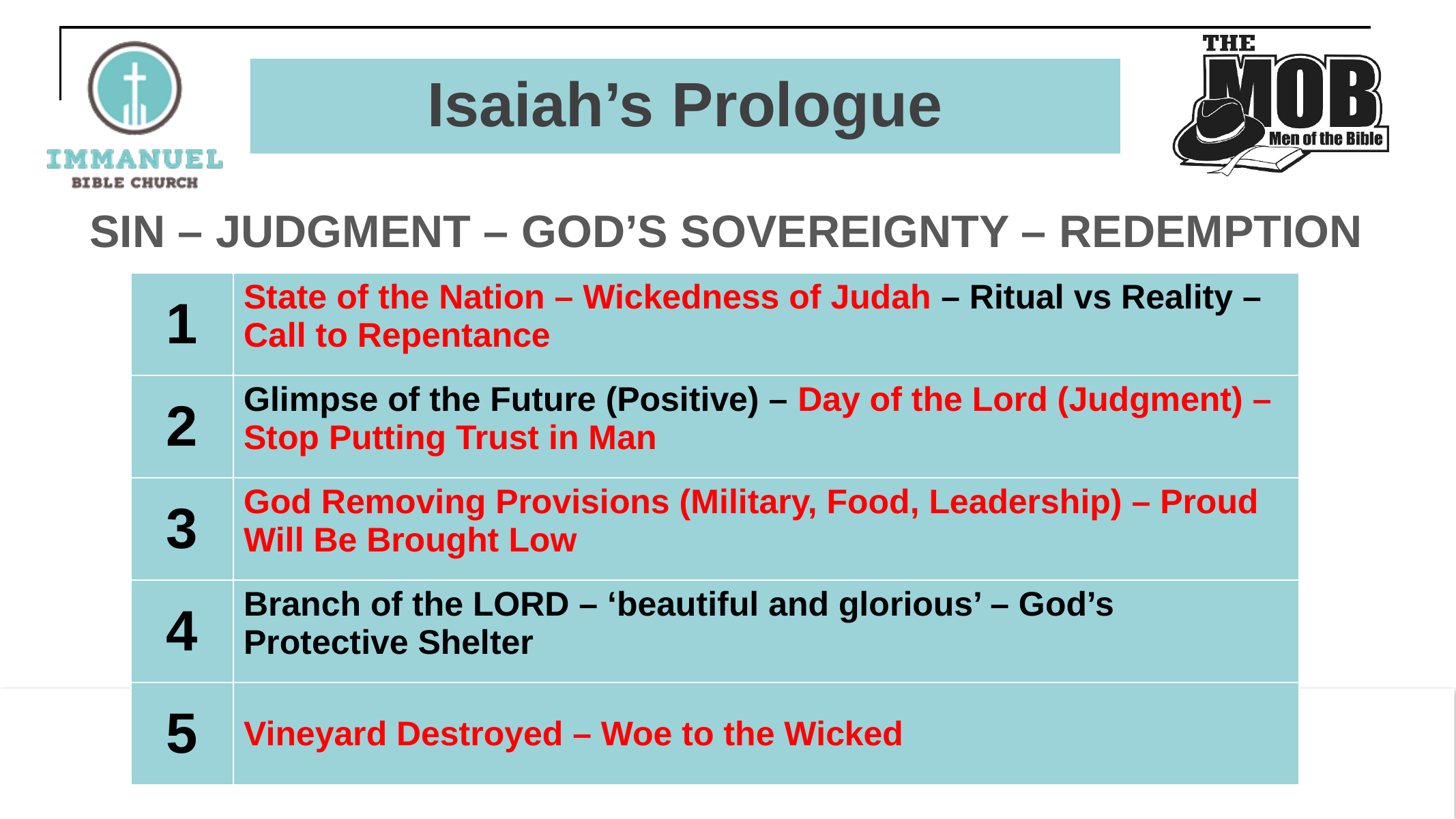

# Isaiah’s Prologue
SIN – JUDGMENT – GOD’S SOVEREIGNTY – REDEMPTION
| 1 | State of the Nation – Wickedness of Judah – Ritual vs Reality – Call to Repentance |
| --- | --- |
| 2 | Glimpse of the Future (Positive) – Day of the Lord (Judgment) – Stop Putting Trust in Man |
| 3 | God Removing Provisions (Military, Food, Leadership) – Proud Will Be Brought Low |
| 4 | Branch of the LORD – ‘beautiful and glorious’ – God’s Protective Shelter |
| 5 | Vineyard Destroyed – Woe to the Wicked |
A